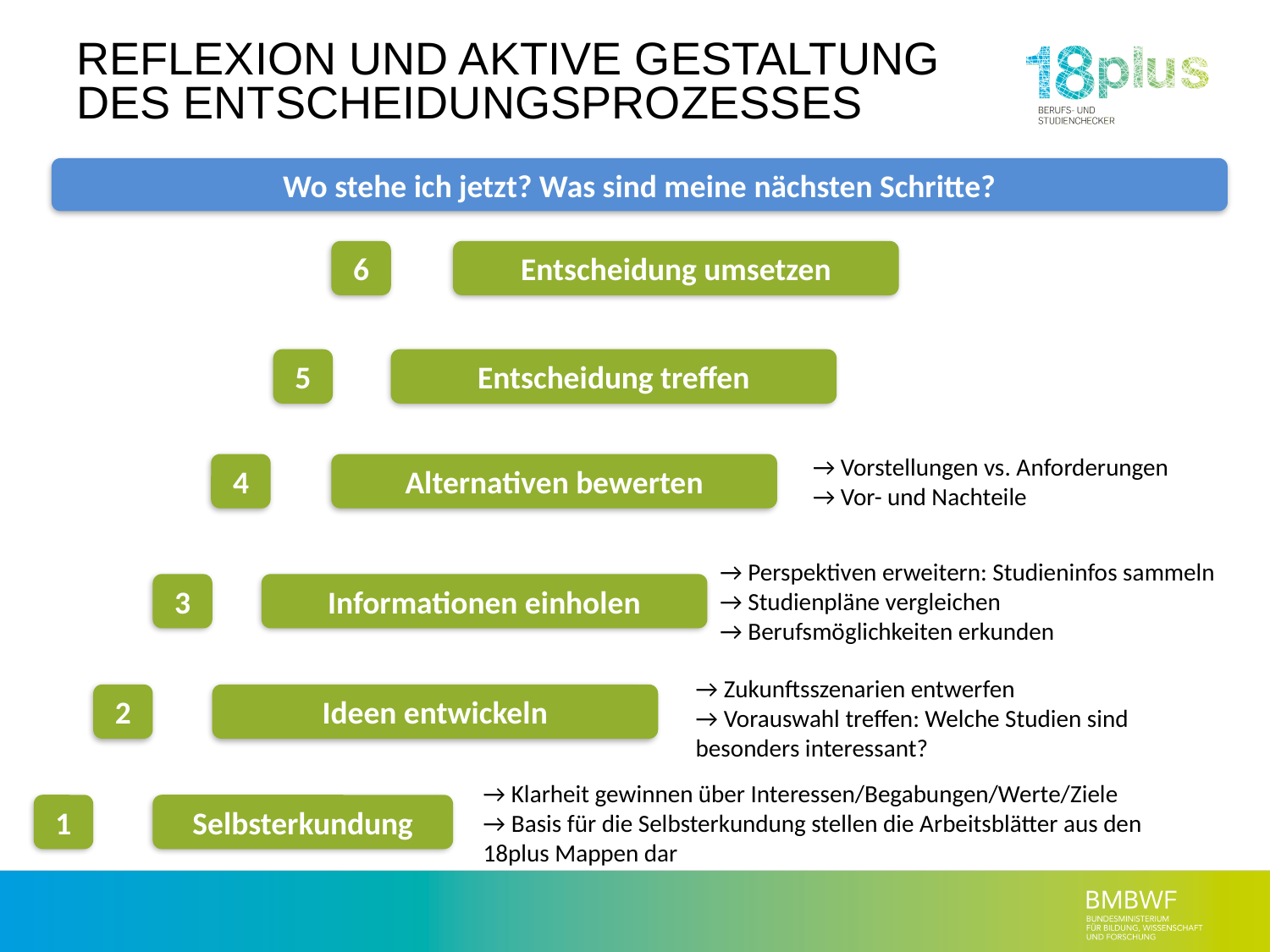

# Reflexion und Aktive gestaltung des entscheidungsprozesses
Wo stehe ich jetzt? Was sind meine nächsten Schritte?
6
Entscheidung umsetzen
5
Entscheidung treffen
→ Vorstellungen vs. Anforderungen
→ Vor- und Nachteile
4
Alternativen bewerten
→ Perspektiven erweitern: Studieninfos sammeln
→ Studienpläne vergleichen
→ Berufsmöglichkeiten erkunden
3
Informationen einholen
→ Zukunftsszenarien entwerfen
→ Vorauswahl treffen: Welche Studien sind besonders interessant?
2
Ideen entwickeln
→ Klarheit gewinnen über Interessen/Begabungen/Werte/Ziele
→ Basis für die Selbsterkundung stellen die Arbeitsblätter aus den 18plus Mappen dar
Selbsterkundung
1